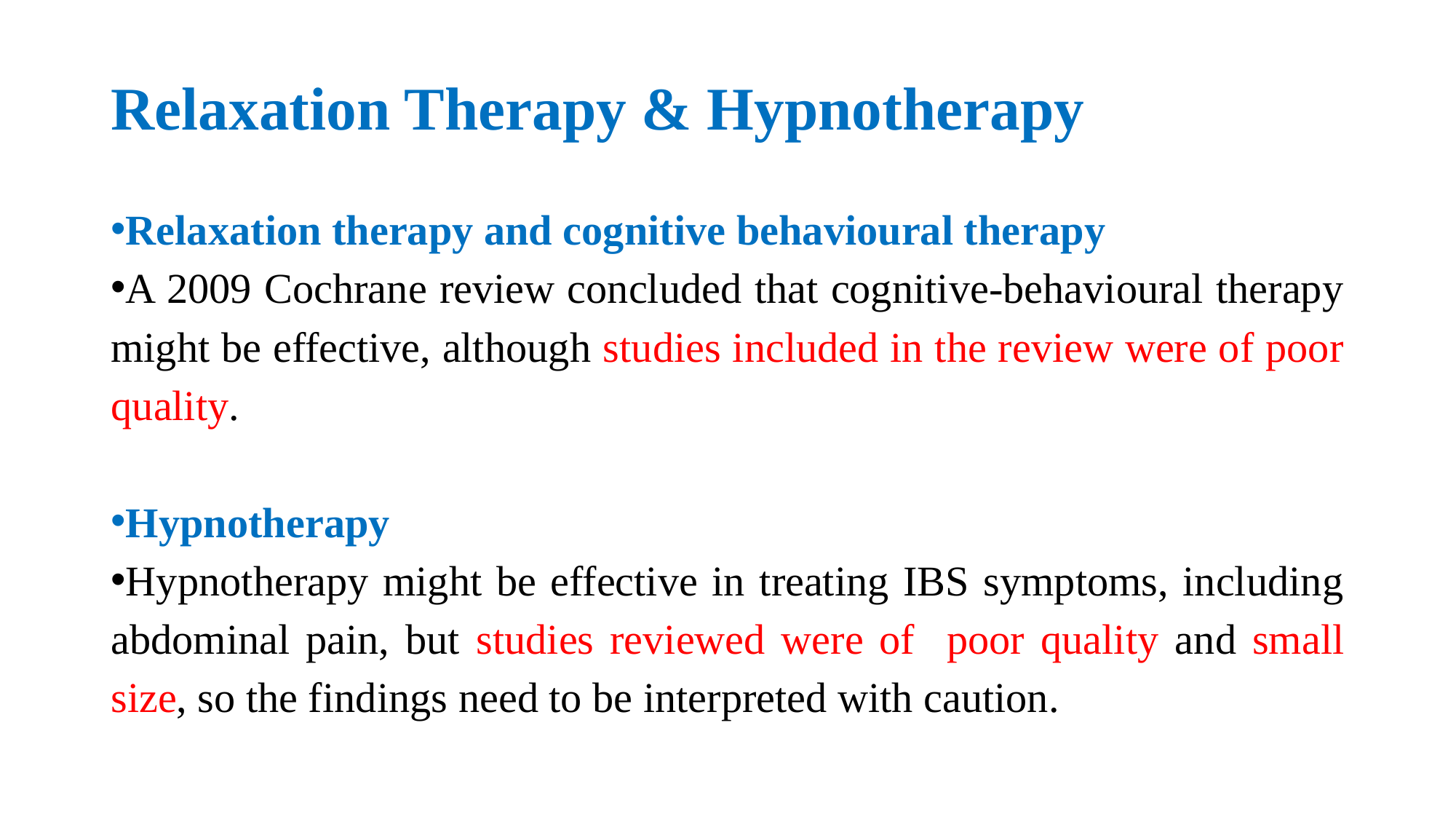

# Relaxation Therapy & Hypnotherapy
Relaxation therapy and cognitive behavioural therapy
A 2009 Cochrane review concluded that cognitive-behavioural therapy might be effective, although studies included in the review were of poor quality.

Hypnotherapy
Hypnotherapy might be effective in treating IBS symptoms, including abdominal pain, but studies reviewed were of  poor quality and small size, so the findings need to be interpreted with caution.